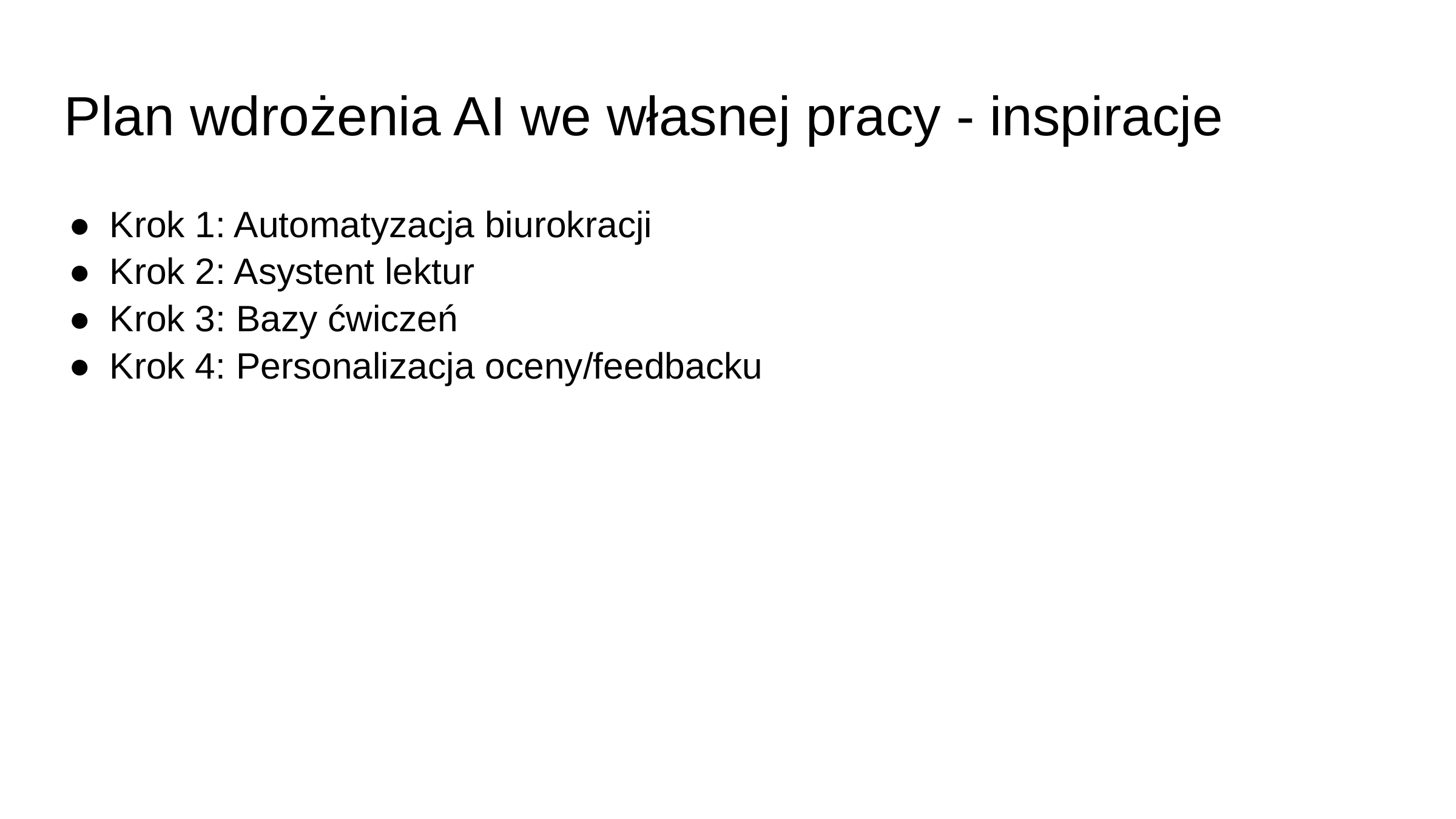

# Plan wdrożenia AI we własnej pracy - inspiracje
Krok 1: Automatyzacja biurokracji
Krok 2: Asystent lektur
Krok 3: Bazy ćwiczeń
Krok 4: Personalizacja oceny/feedbacku